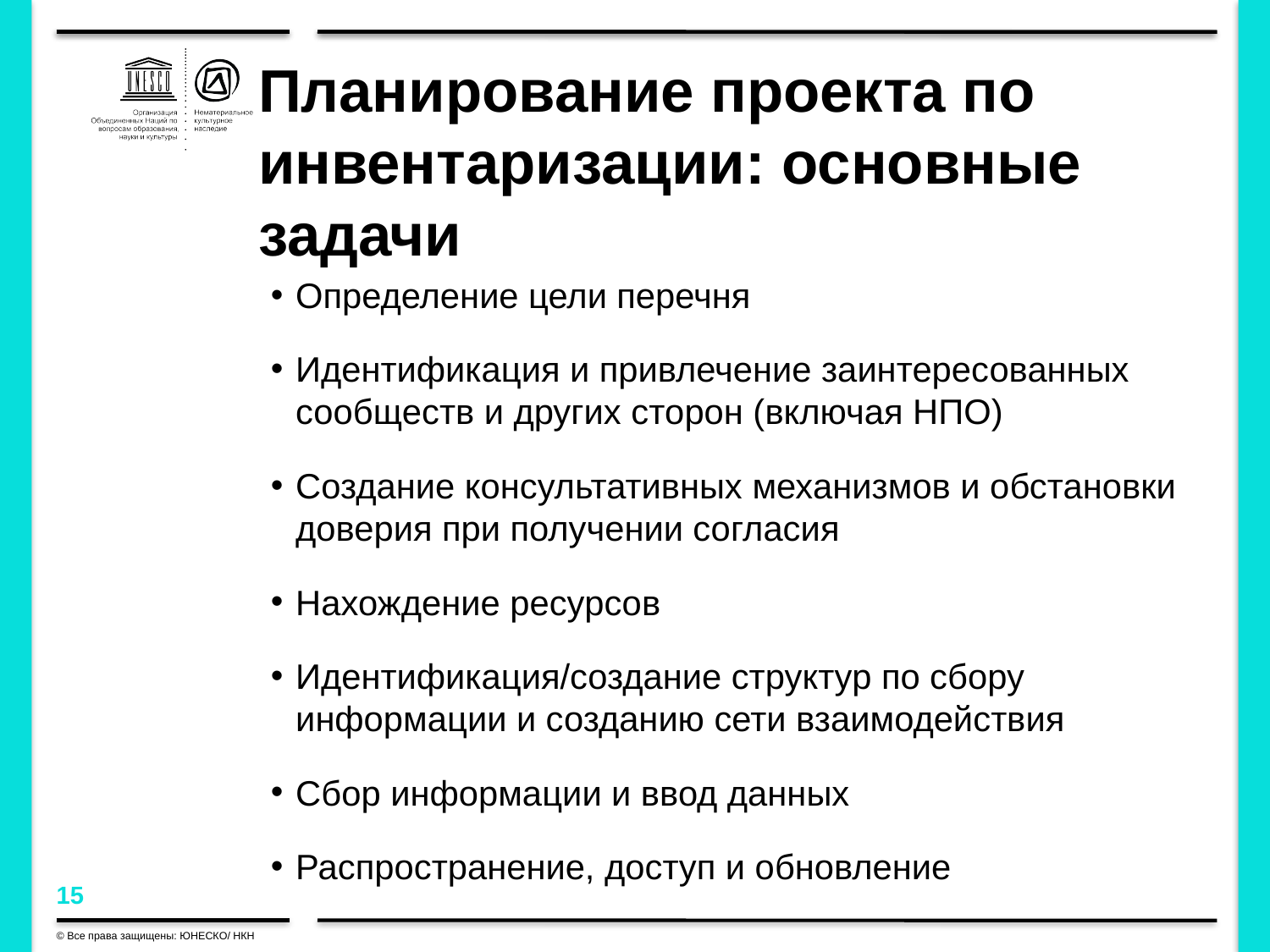

# Планирование проекта по инвентаризации: основные задачи
Определение цели перечня
Идентификация и привлечение заинтересованных сообществ и других сторон (включая НПО)
Создание консультативных механизмов и обстановки доверия при получении согласия
Нахождение ресурсов
Идентификация/создание структур по сбору информации и созданию сети взаимодействия
Сбор информации и ввод данных
Распространение, доступ и обновление
© Все права защищены: ЮНЕСКО/ НКН